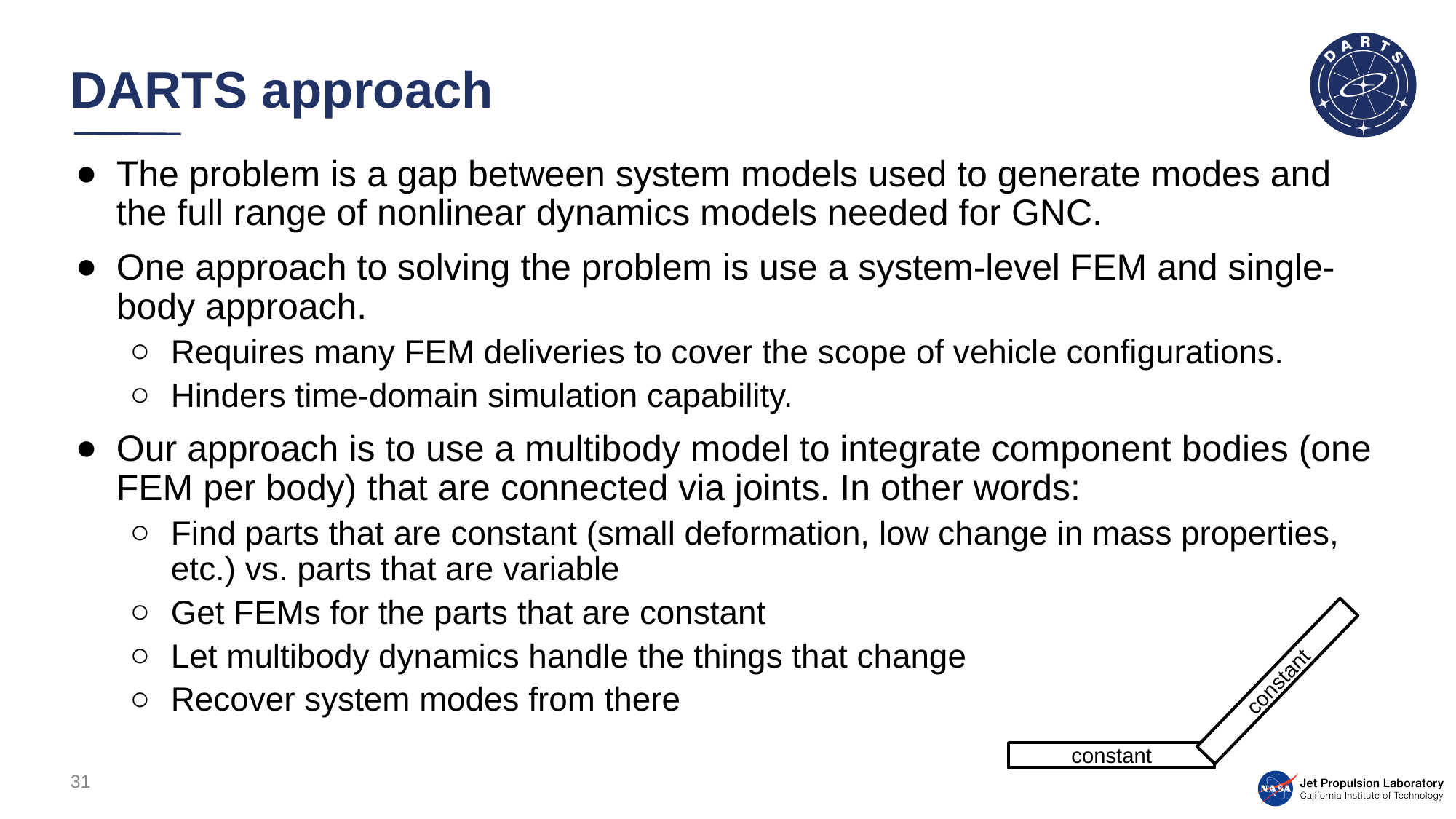

# DARTS approach
The problem is a gap between system models used to generate modes and the full range of nonlinear dynamics models needed for GNC.
One approach to solving the problem is use a system-level FEM and single-body approach.
Requires many FEM deliveries to cover the scope of vehicle configurations.
Hinders time-domain simulation capability.
Our approach is to use a multibody model to integrate component bodies (one FEM per body) that are connected via joints. In other words:
Find parts that are constant (small deformation, low change in mass properties, etc.) vs. parts that are variable
Get FEMs for the parts that are constant
Let multibody dynamics handle the things that change
Recover system modes from there
constant
constant
31